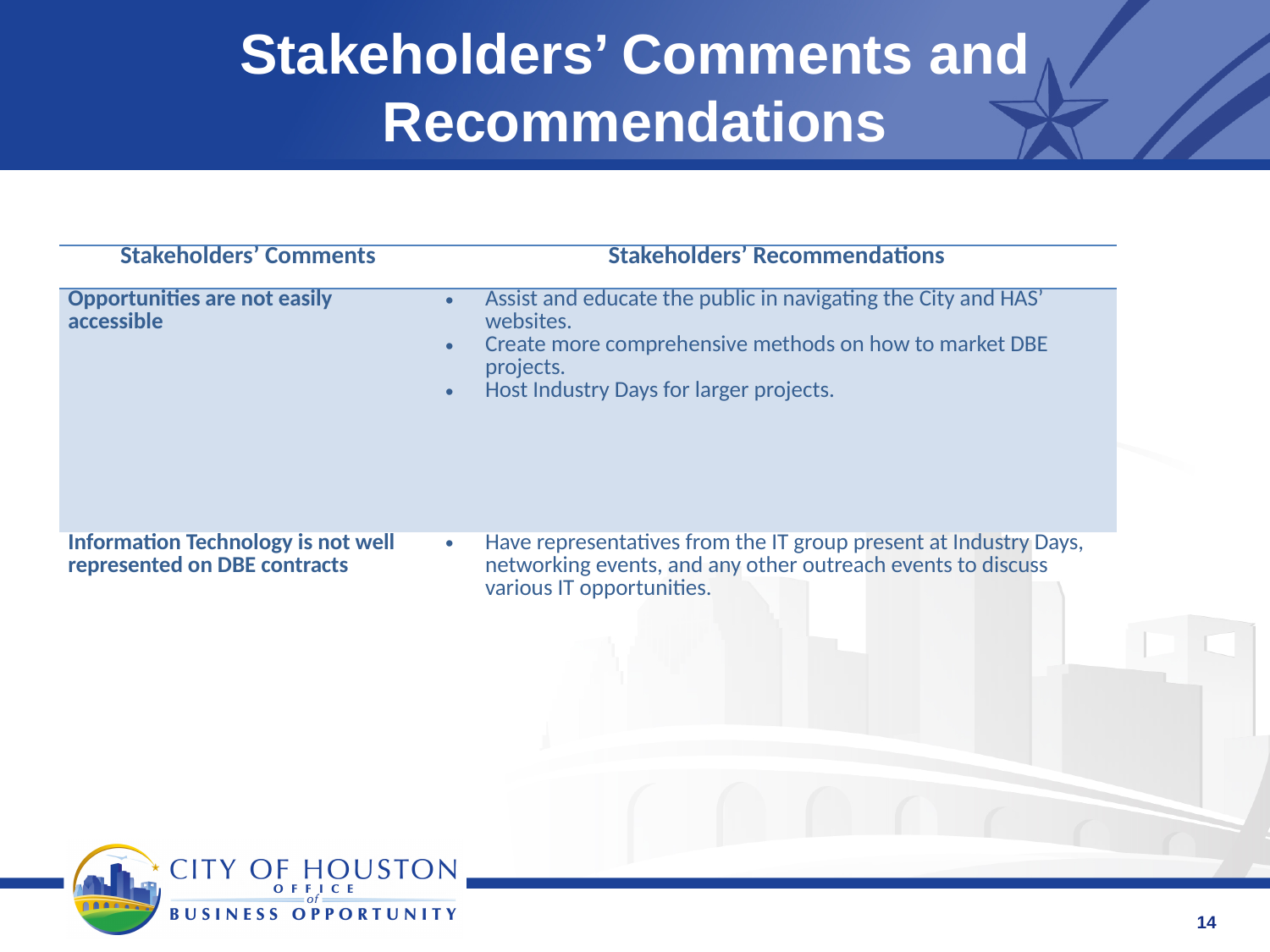

# Stakeholders’ Comments and Recommendations
| Stakeholders’ Comments | Stakeholders’ Recommendations |
| --- | --- |
| Opportunities are not easily accessible | Assist and educate the public in navigating the City and HAS’ websites. Create more comprehensive methods on how to market DBE projects. Host Industry Days for larger projects. |
| Information Technology is not well represented on DBE contracts | Have representatives from the IT group present at Industry Days, networking events, and any other outreach events to discuss various IT opportunities. |

14